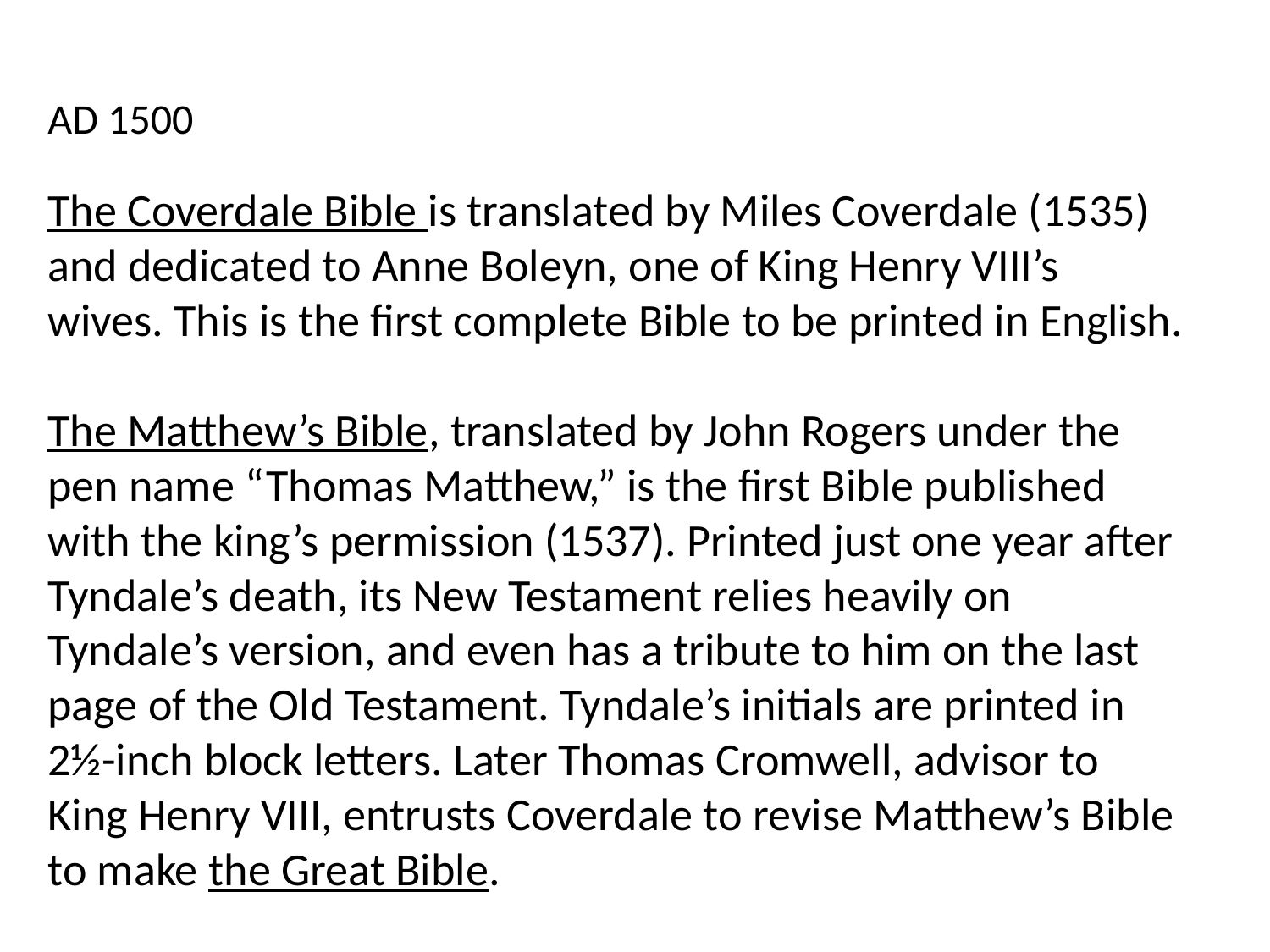

AD 1500

The Coverdale Bible is translated by Miles Coverdale (1535) and dedicated to Anne Boleyn, one of King Henry VIII’s wives. This is the first complete Bible to be printed in English.

The Matthew’s Bible, translated by John Rogers under the pen name “Thomas Matthew,” is the first Bible published with the king’s permission (1537). Printed just one year after Tyndale’s death, its New Testament relies heavily on Tyndale’s version, and even has a tribute to him on the last page of the Old Testament. Tyndale’s initials are printed in 2½-inch block letters. Later Thomas Cromwell, advisor to King Henry VIII, entrusts Coverdale to revise Matthew’s Bible to make the Great Bible.